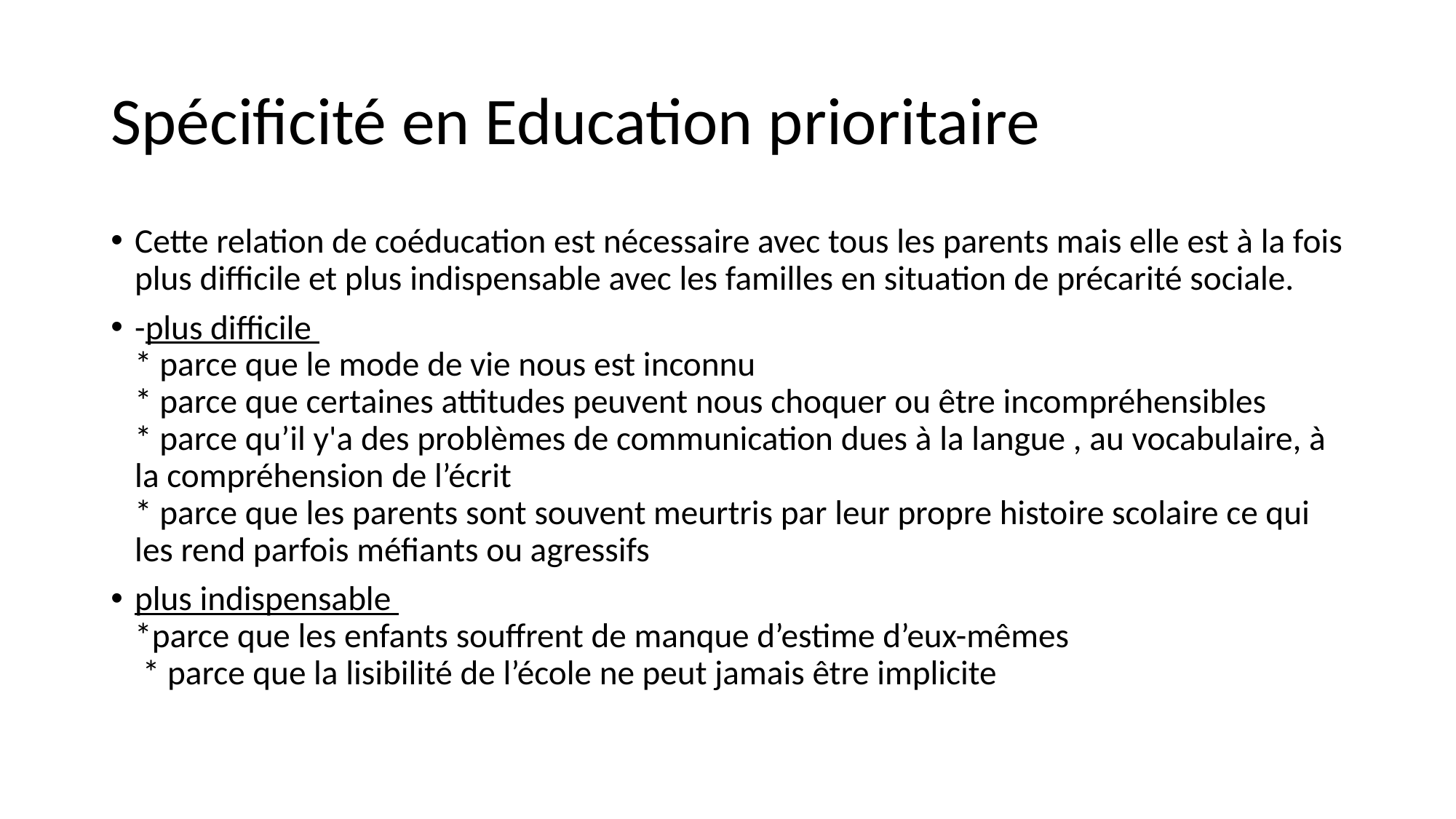

# Spécificité en Education prioritaire
Cette relation de coéducation est nécessaire avec tous les parents mais elle est à la fois plus difficile et plus indispensable avec les familles en situation de précarité sociale.
-plus difficile
* parce que le mode de vie nous est inconnu
* parce que certaines attitudes peuvent nous choquer ou être incompréhensibles
* parce qu’il y'a des problèmes de communication dues à la langue , au vocabulaire, à la compréhension de l’écrit
* parce que les parents sont souvent meurtris par leur propre histoire scolaire ce qui les rend parfois méfiants ou agressifs
plus indispensable
*parce que les enfants souffrent de manque d’estime d’eux-mêmes
 * parce que la lisibilité de l’école ne peut jamais être implicite